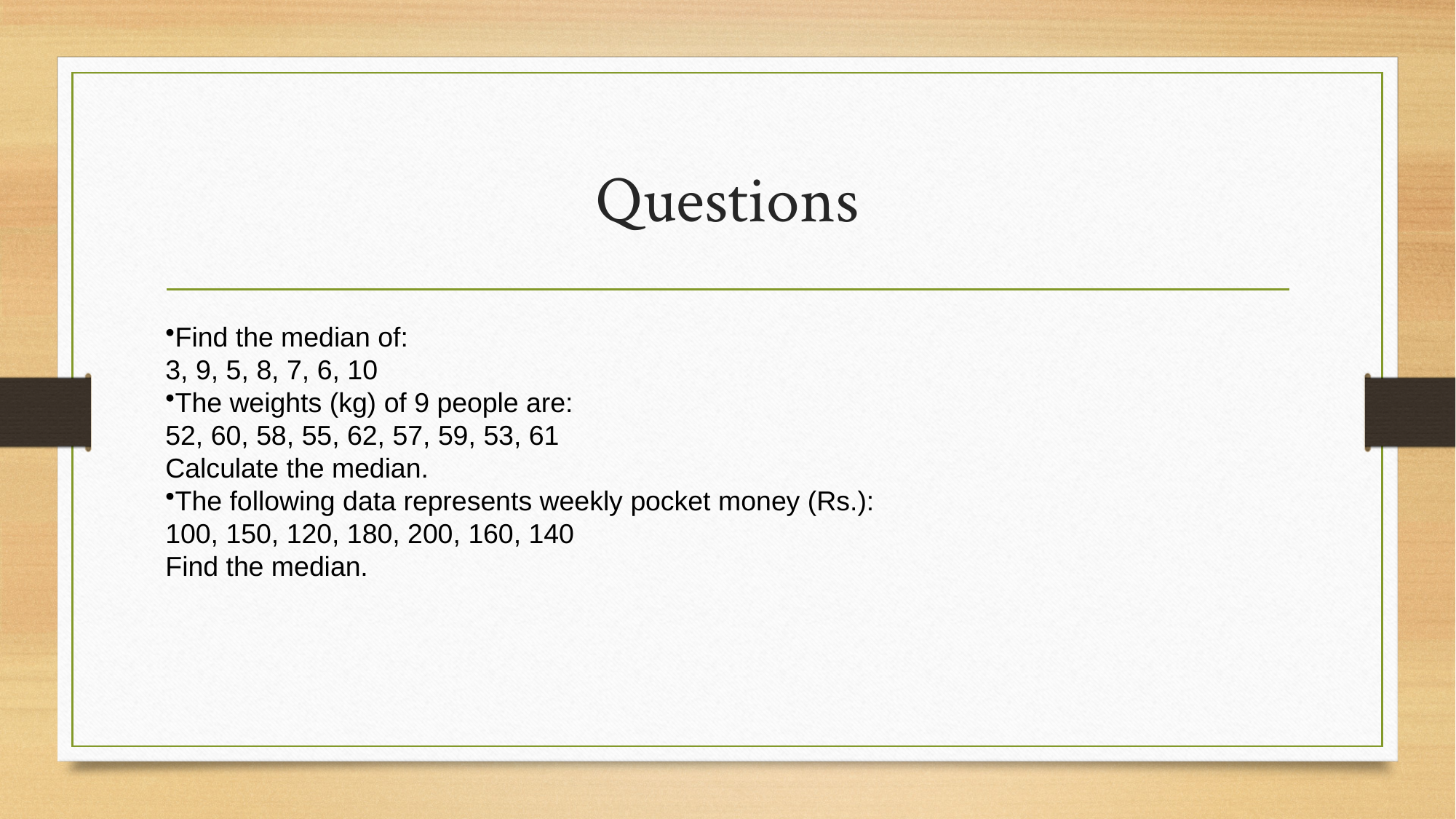

# Questions
Find the median of:
3, 9, 5, 8, 7, 6, 10
The weights (kg) of 9 people are:
52, 60, 58, 55, 62, 57, 59, 53, 61
Calculate the median.
The following data represents weekly pocket money (Rs.):
100, 150, 120, 180, 200, 160, 140
Find the median.